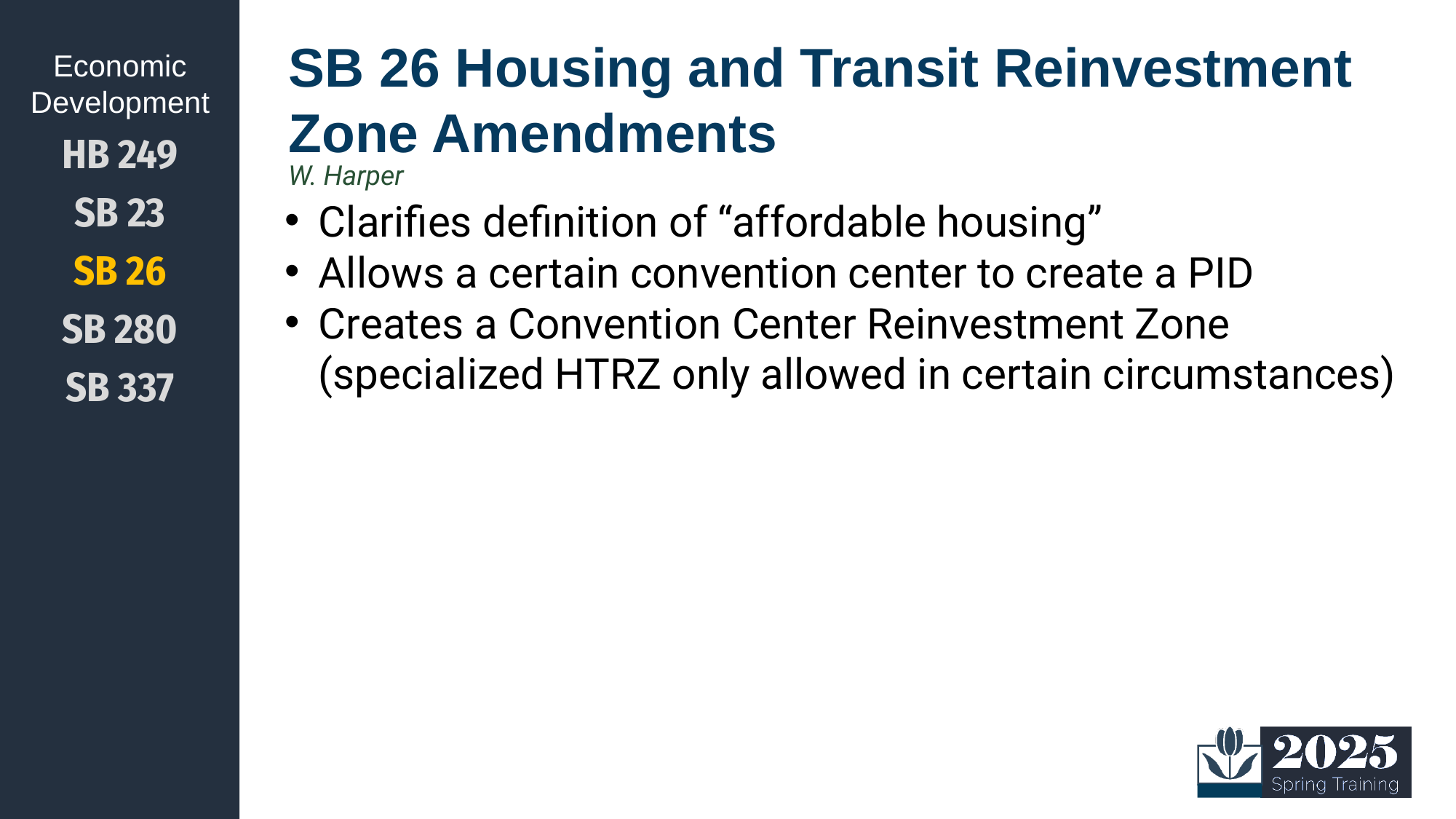

Economic Development

# SB 26 Housing and Transit Reinvestment Zone Amendments
HB 249
SB 23
SB 26
SB 280
SB 337
W. Harper
Clarifies definition of “affordable housing”
Allows a certain convention center to create a PID
Creates a Convention Center Reinvestment Zone (specialized HTRZ only allowed in certain circumstances)